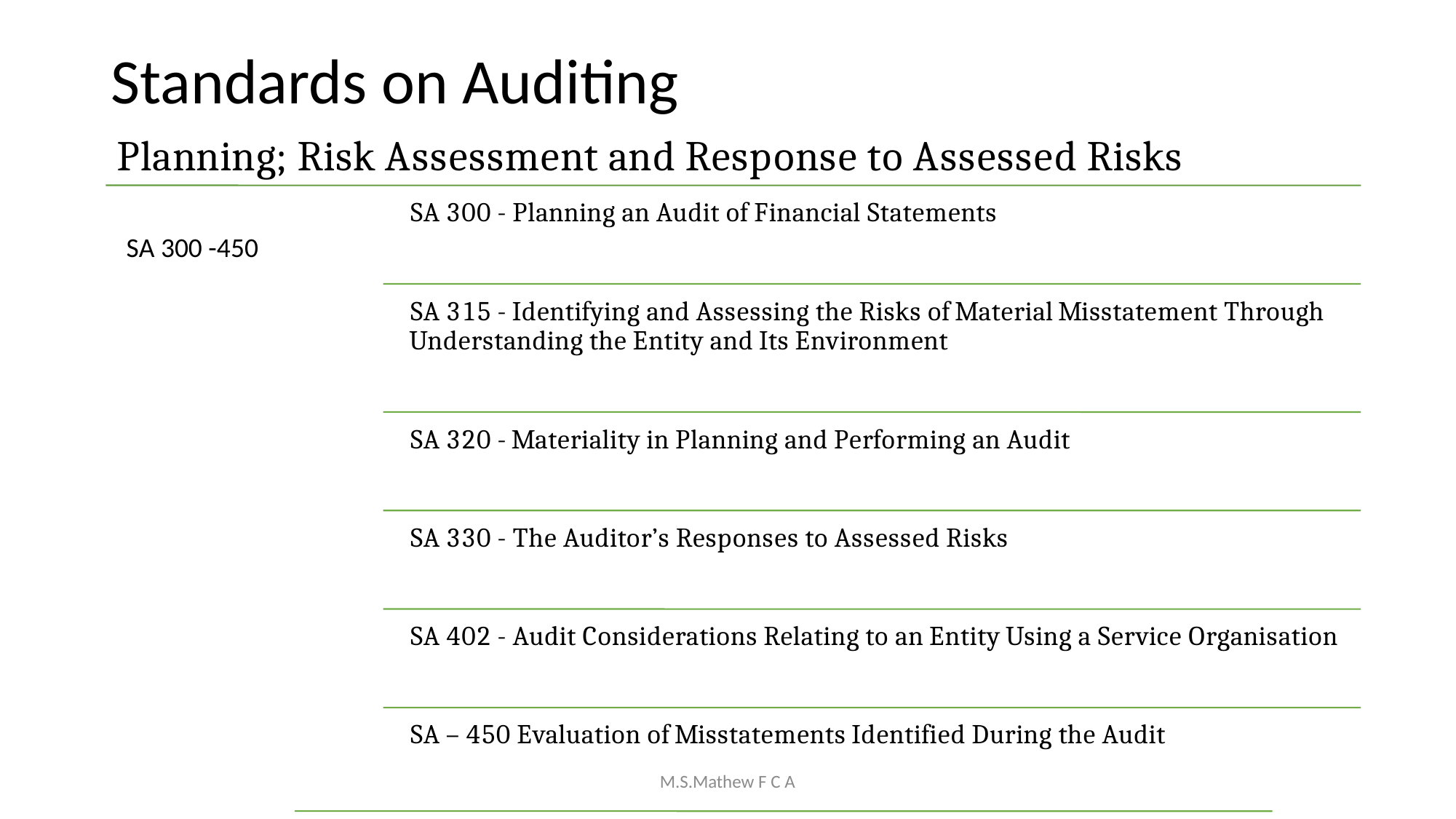

# Standards on Auditing
Planning; Risk Assessment and Response to Assessed Risks

SA 300 - Planning an Audit of Financial Statements
SA 315 - Identifying and Assessing the Risks of Material Misstatement Through Understanding the Entity and Its Environment
SA 320 - Materiality in Planning and Performing an Audit
SA 330 - The Auditor’s Responses to Assessed Risks
SA 402 - Audit Considerations Relating to an Entity Using a Service Organisation
SA – 450 Evaluation of Misstatements Identified During the Audit
SA 300 -450
M.S.Mathew F C A